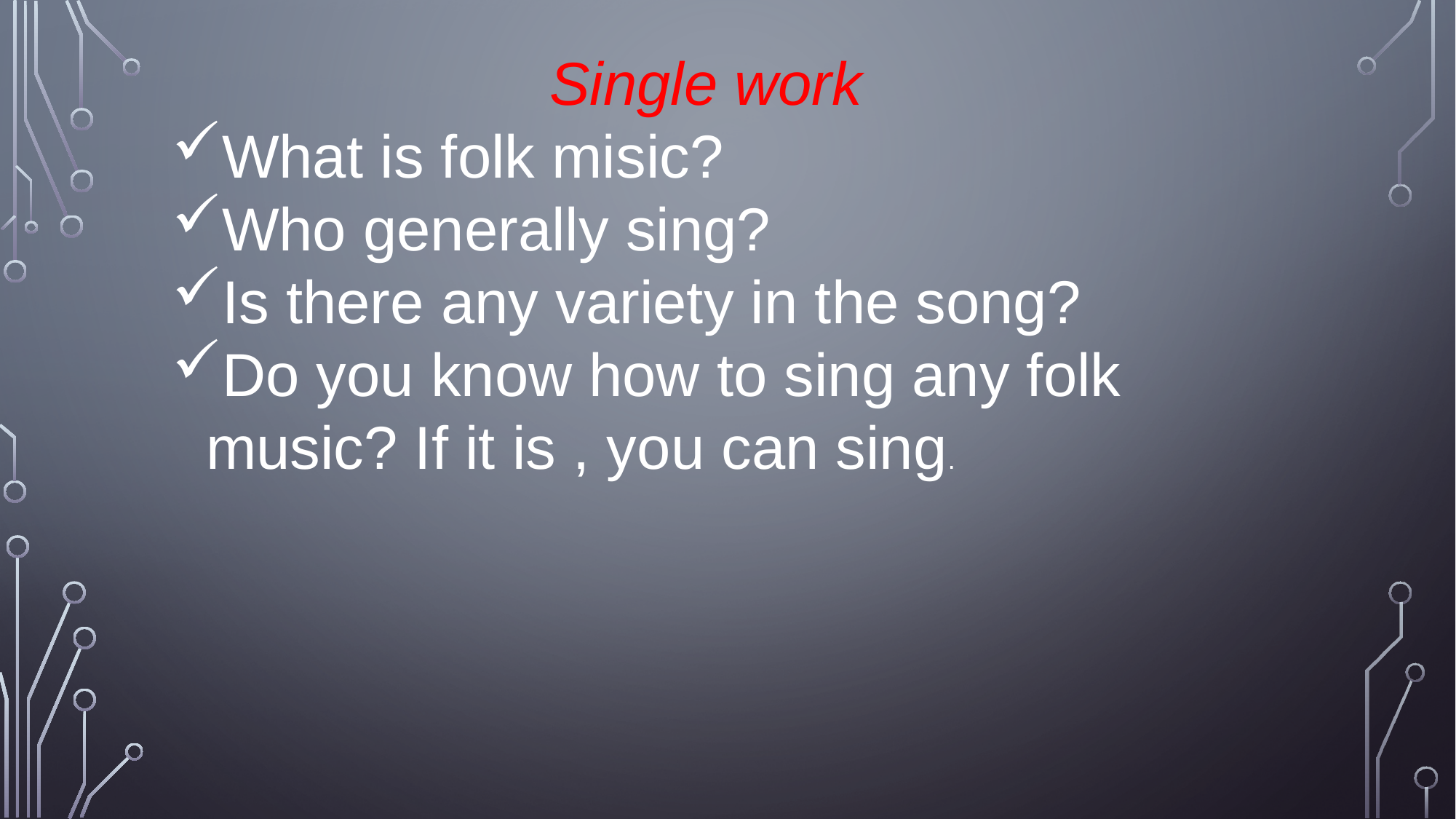

Single work
What is folk misic?
Who generally sing?
Is there any variety in the song?
Do you know how to sing any folk music? If it is , you can sing.